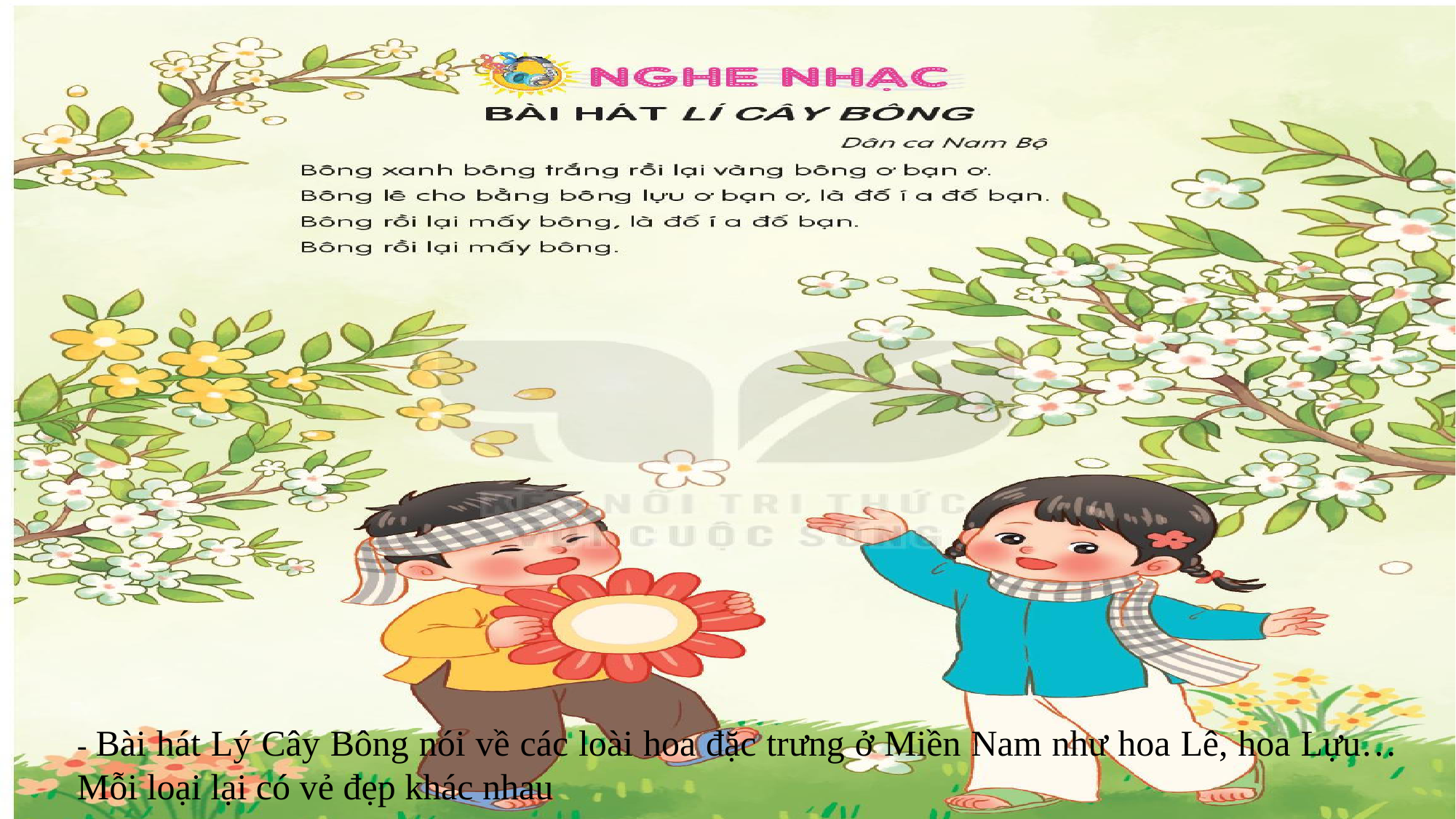

- Bài hát Lý Cây Bông nói về các loài hoa đặc trưng ở Miền Nam như hoa Lê, hoa Lựu…Mỗi loại lại có vẻ đẹp khác nhau